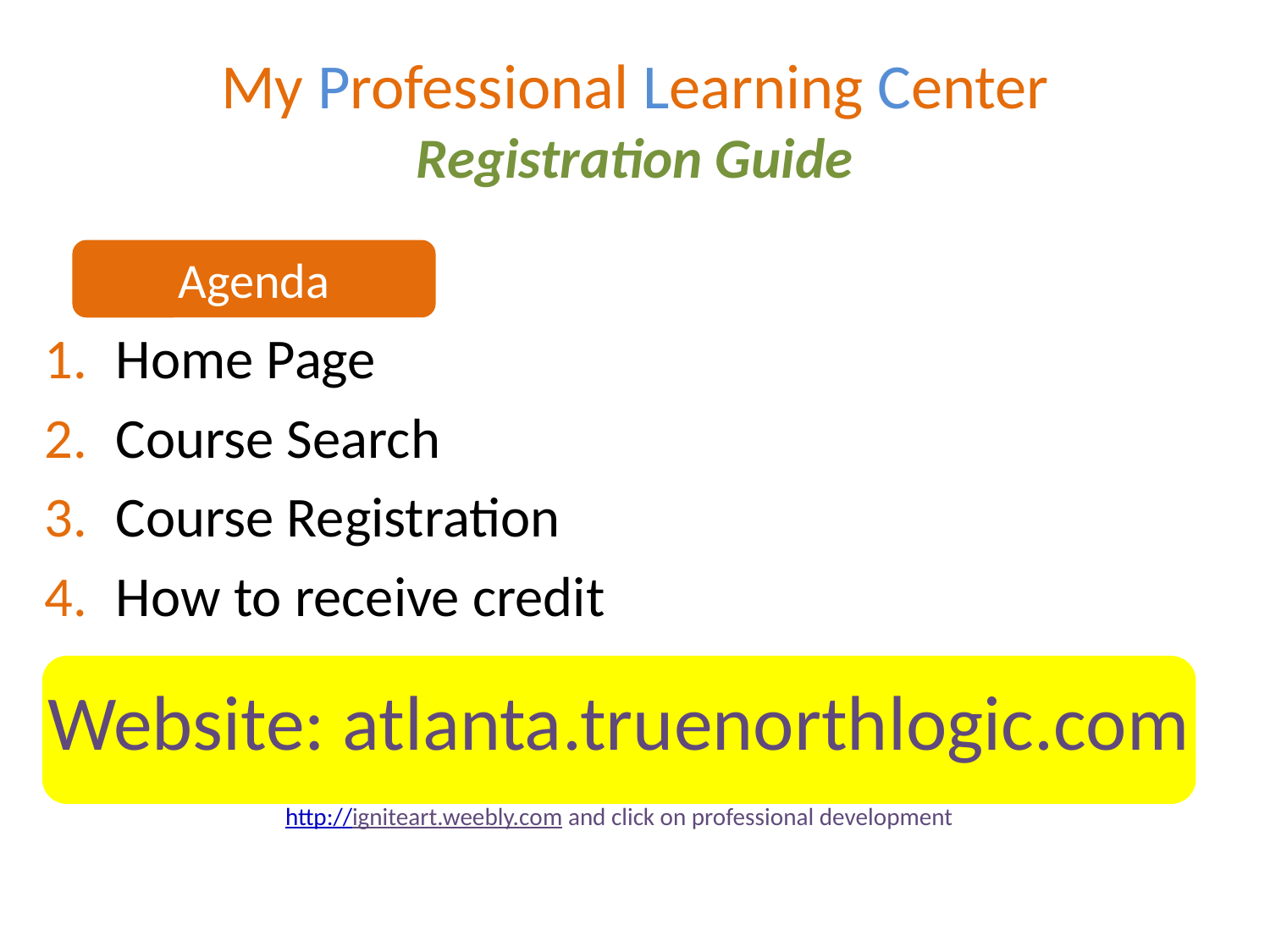

# My Professional Learning Center Registration Guide

Home Page
Course Search
Course Registration
How to receive credit

Website: atlanta.truenorthlogic.com

http://igniteart.weebly.com and click on professional development
Agenda